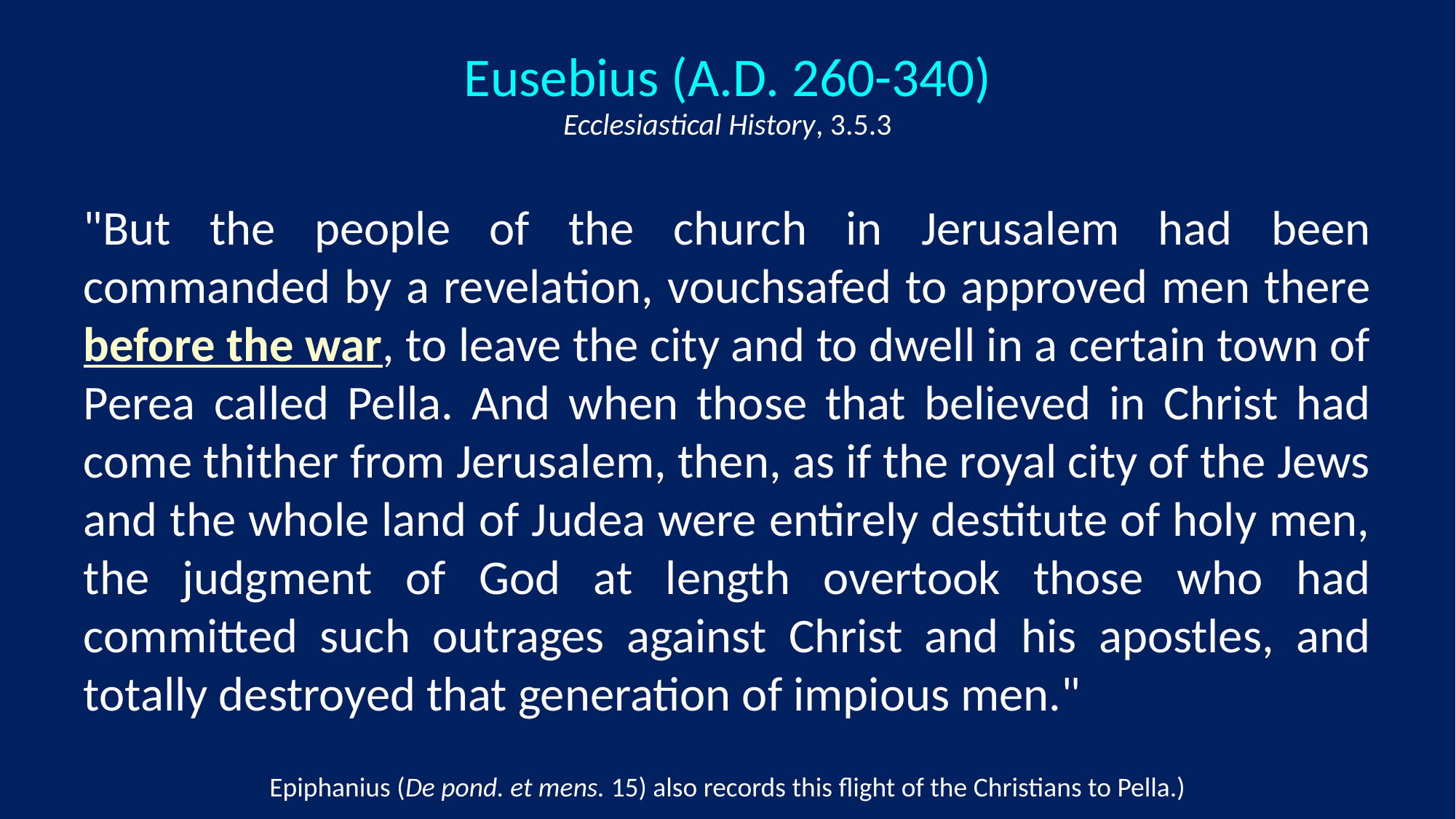

# Eusebius (A.D. 260-340) Ecclesiastical History, 3.5.3
"But the people of the church in Jerusalem had been commanded by a revelation, vouchsafed to approved men there before the war, to leave the city and to dwell in a certain town of Perea called Pella. And when those that believed in Christ had come thither from Jerusalem, then, as if the royal city of the Jews and the whole land of Judea were entirely destitute of holy men, the judgment of God at length overtook those who had committed such outrages against Christ and his apostles, and totally destroyed that generation of impious men."
Epiphanius (De pond. et mens. 15) also records this flight of the Christians to Pella.)